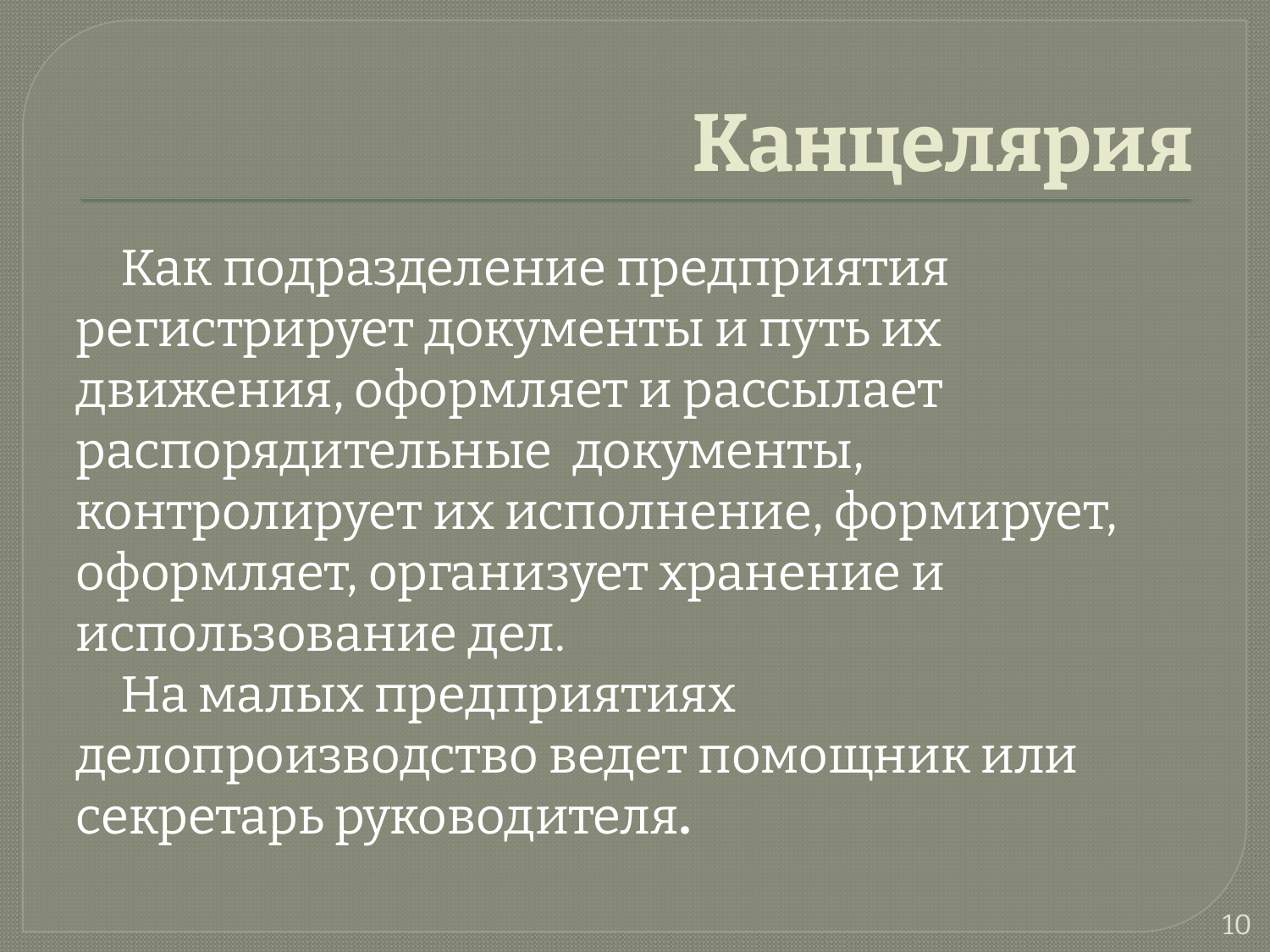

# Канцелярия
Как подразделение предприятия регистрирует документы и путь их движения, оформляет и рассылает распорядительные  документы,  контролирует их исполнение, формирует, оформляет, организует хранение и использование дел.
На малых предприятиях делопроизводство ведет помощник или секретарь руководителя.
10